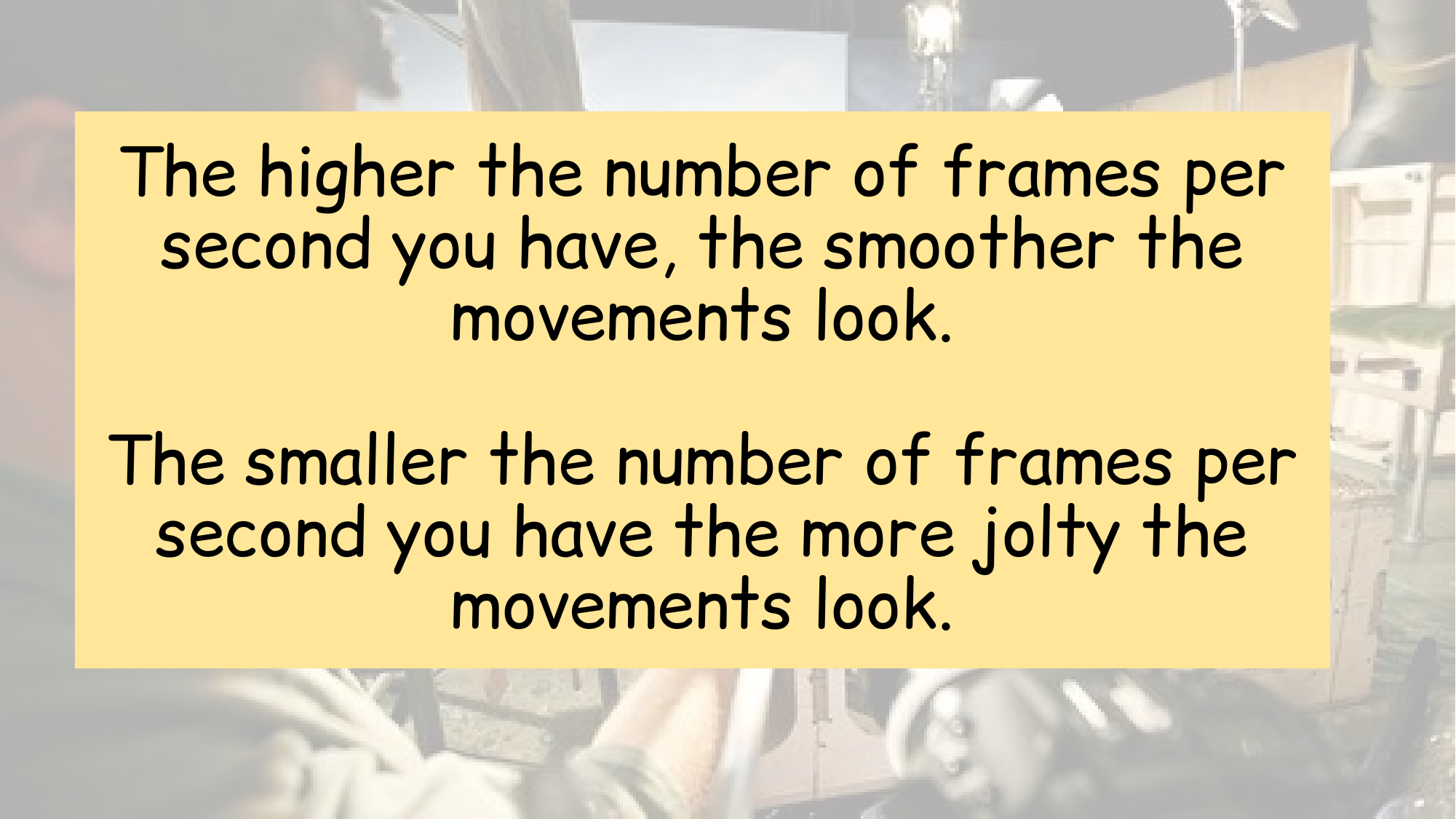

The higher the number of frames per second you have, the smoother the movements look.

The smaller the number of frames per second you have the more jolty the movements look.